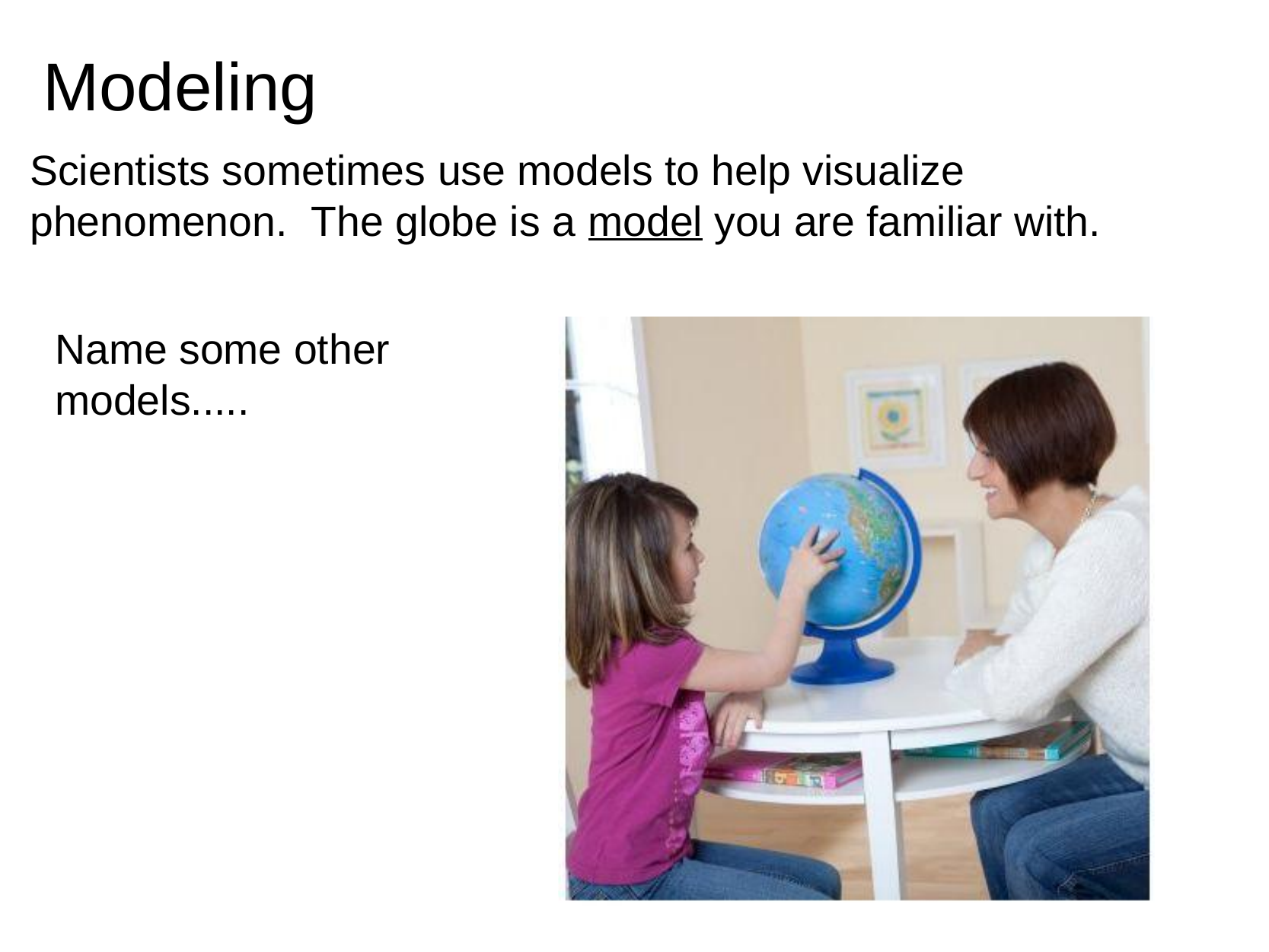

# Modeling
Scientists sometimes use models to help visualize phenomenon.  The globe is a model you are familiar with.

Name some other models.....